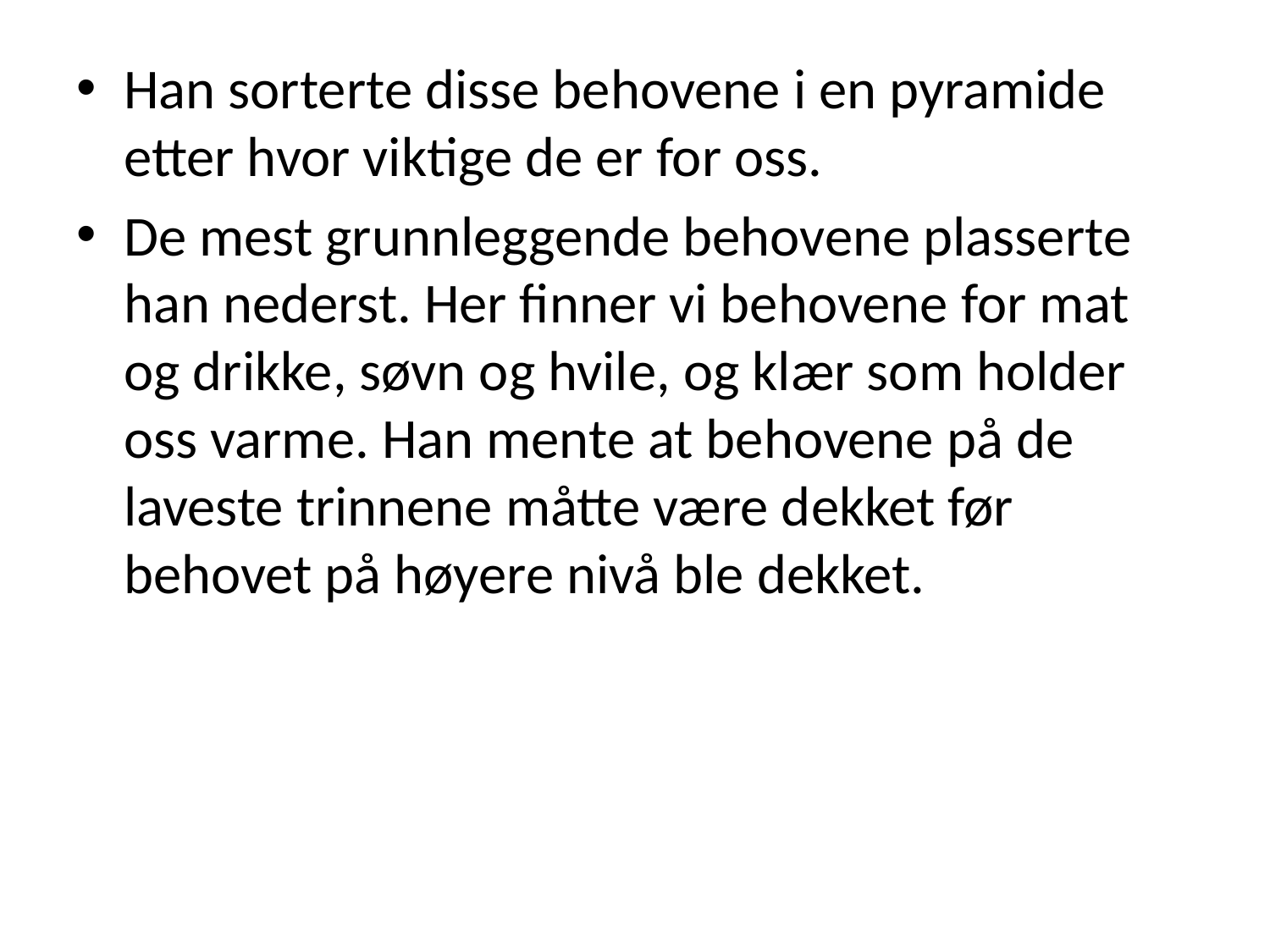

#
Han sorterte disse behovene i en pyramide etter hvor viktige de er for oss.
De mest grunnleggende behovene plasserte han nederst. Her finner vi behovene for mat og drikke, søvn og hvile, og klær som holder oss varme. Han mente at behovene på de laveste trinnene måtte være dekket før behovet på høyere nivå ble dekket.